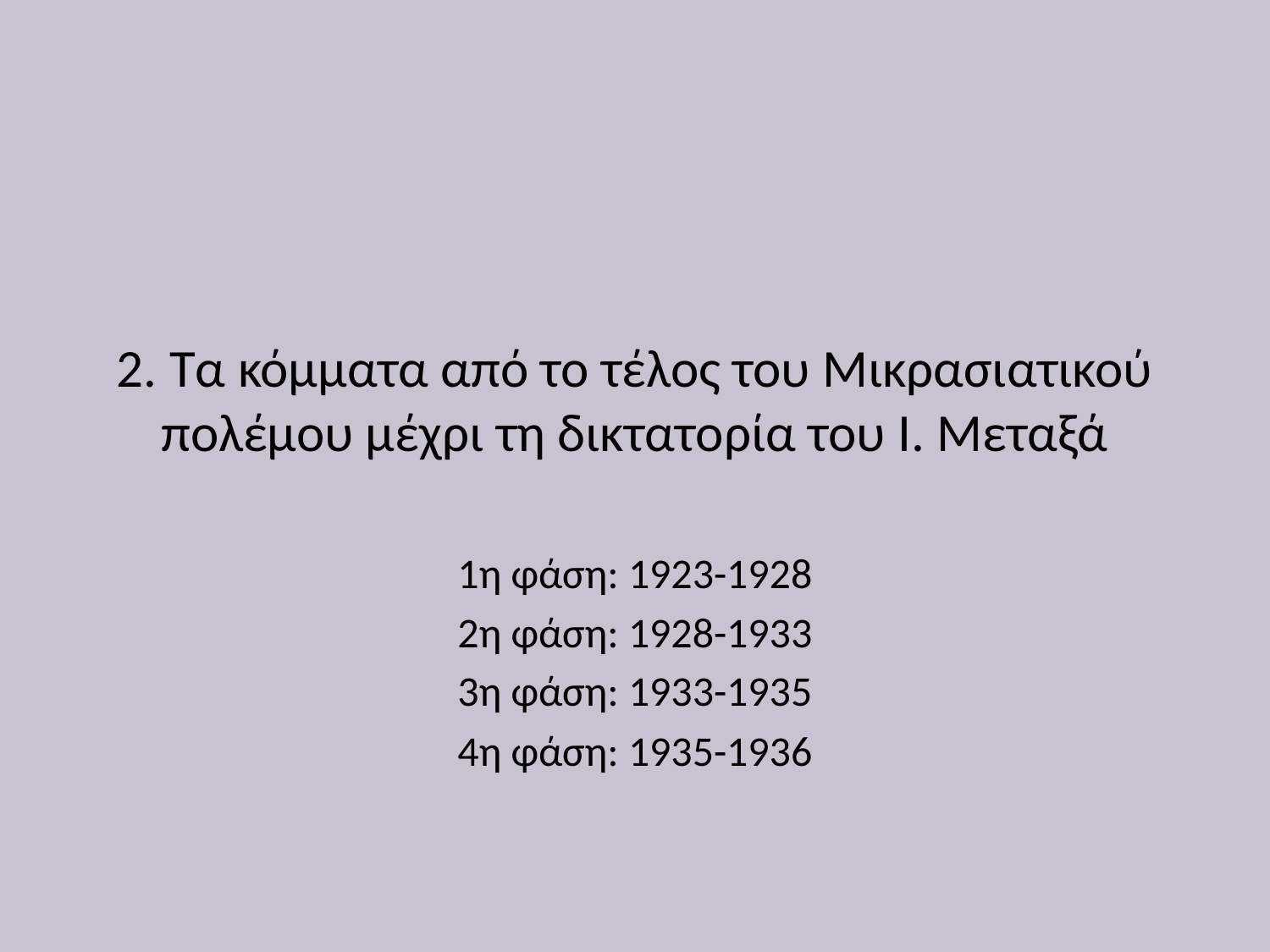

# 2. Τα κόμματα από το τέλος του Μικρασιατικού πολέμου μέχρι τη δικτατορία του I. Μεταξά
1η φάση: 1923-1928
2η φάση: 1928-1933
3η φάση: 1933-1935
4η φάση: 1935-1936